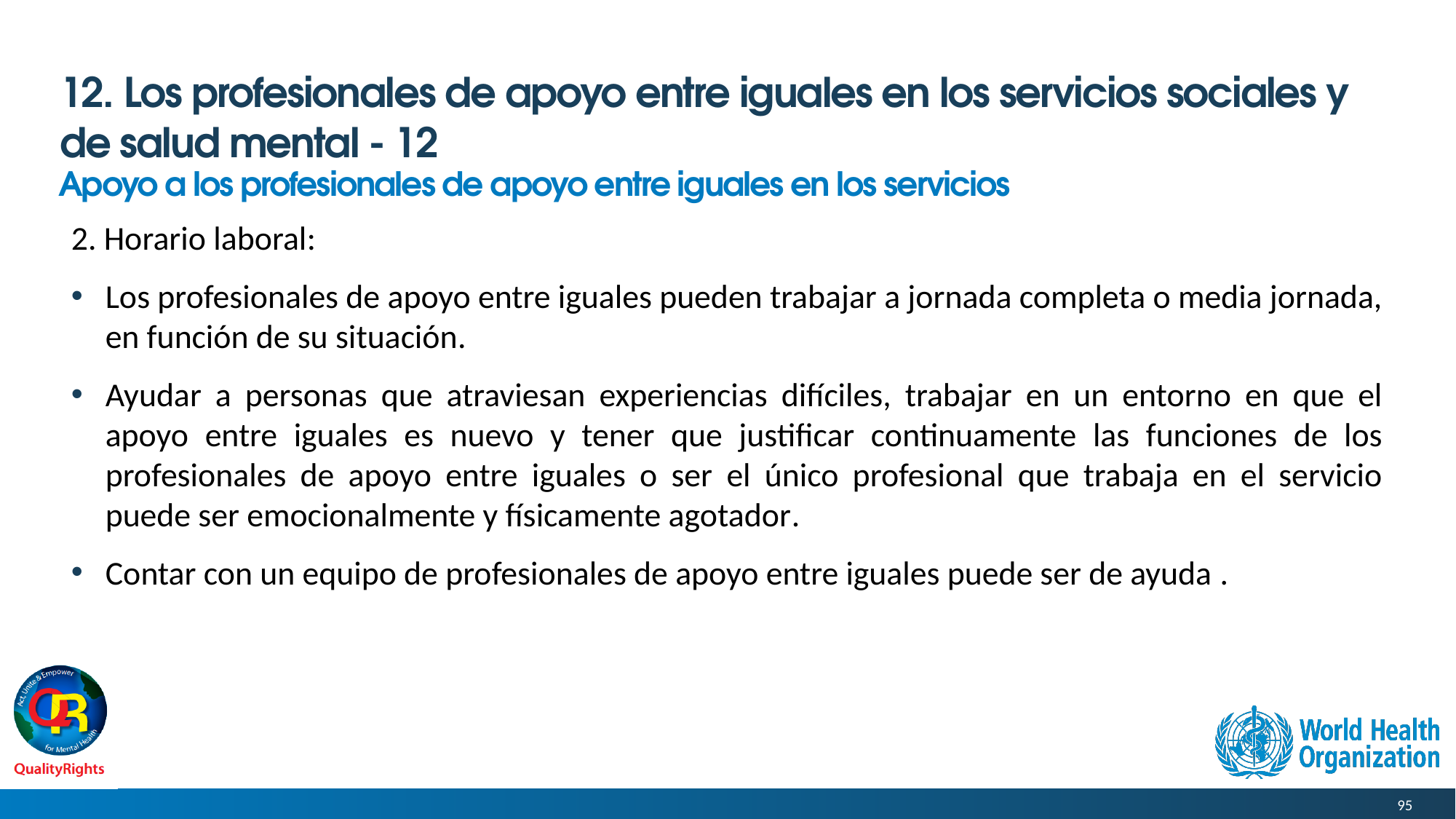

# 12. Los profesionales de apoyo entre iguales en los servicios sociales y de salud mental - 12
Apoyo a los profesionales de apoyo entre iguales en los servicios
2. Horario laboral:
Los profesionales de apoyo entre iguales pueden trabajar a jornada completa o media jornada, en función de su situación.
Ayudar a personas que atraviesan experiencias difíciles, trabajar en un entorno en que el apoyo entre iguales es nuevo y tener que justificar continuamente las funciones de los profesionales de apoyo entre iguales o ser el único profesional que trabaja en el servicio puede ser emocionalmente y físicamente agotador.
Contar con un equipo de profesionales de apoyo entre iguales puede ser de ayuda .